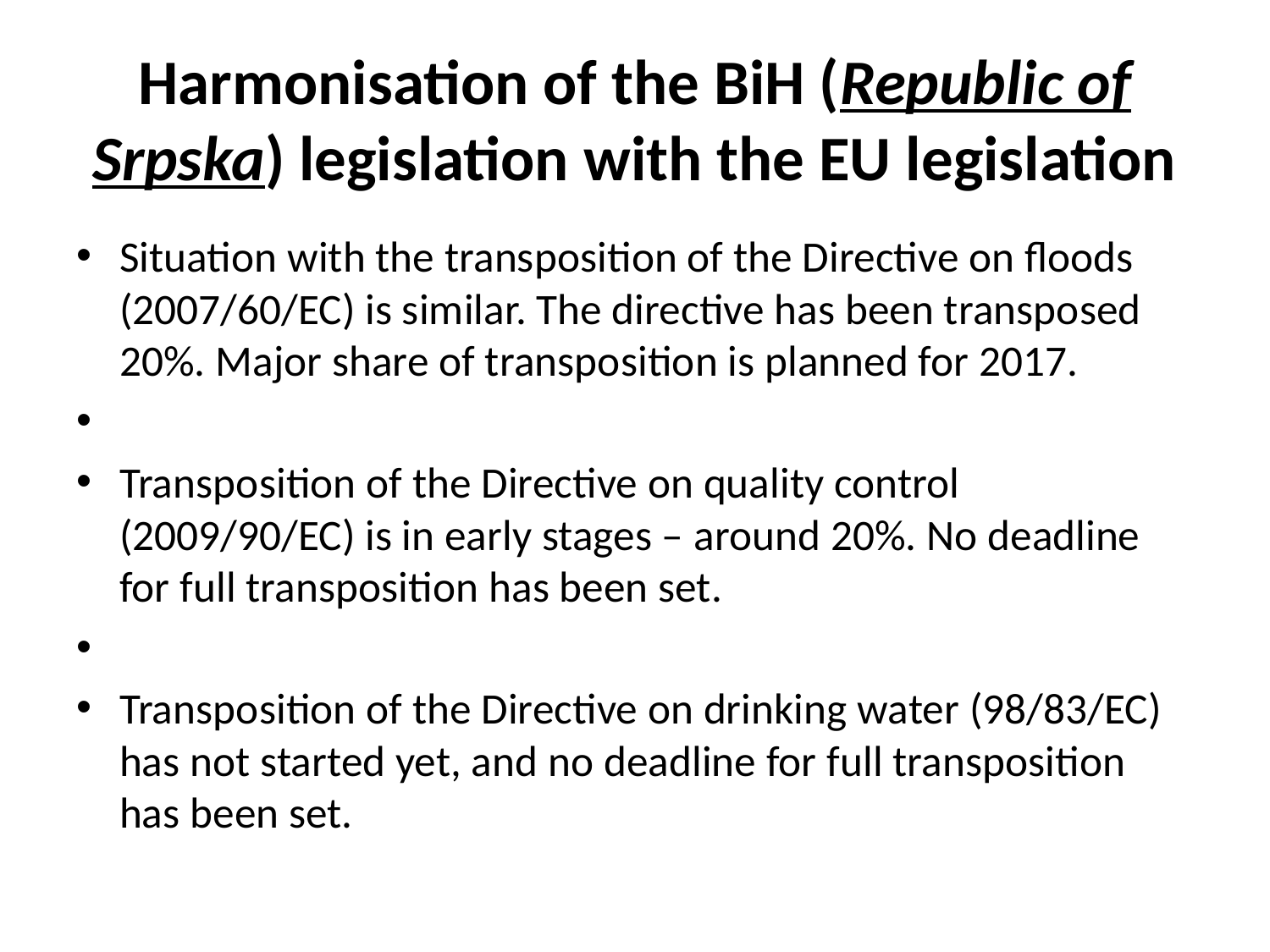

# Harmonisation of the BiH (Republic of Srpska) legislation with the EU legislation
Situation with the transposition of the Directive on floods (2007/60/EC) is similar. The directive has been transposed 20%. Major share of transposition is planned for 2017.

Transposition of the Directive on quality control (2009/90/EC) is in early stages – around 20%. No deadline for full transposition has been set.

Transposition of the Directive on drinking water (98/83/EC) has not started yet, and no deadline for full transposition has been set.